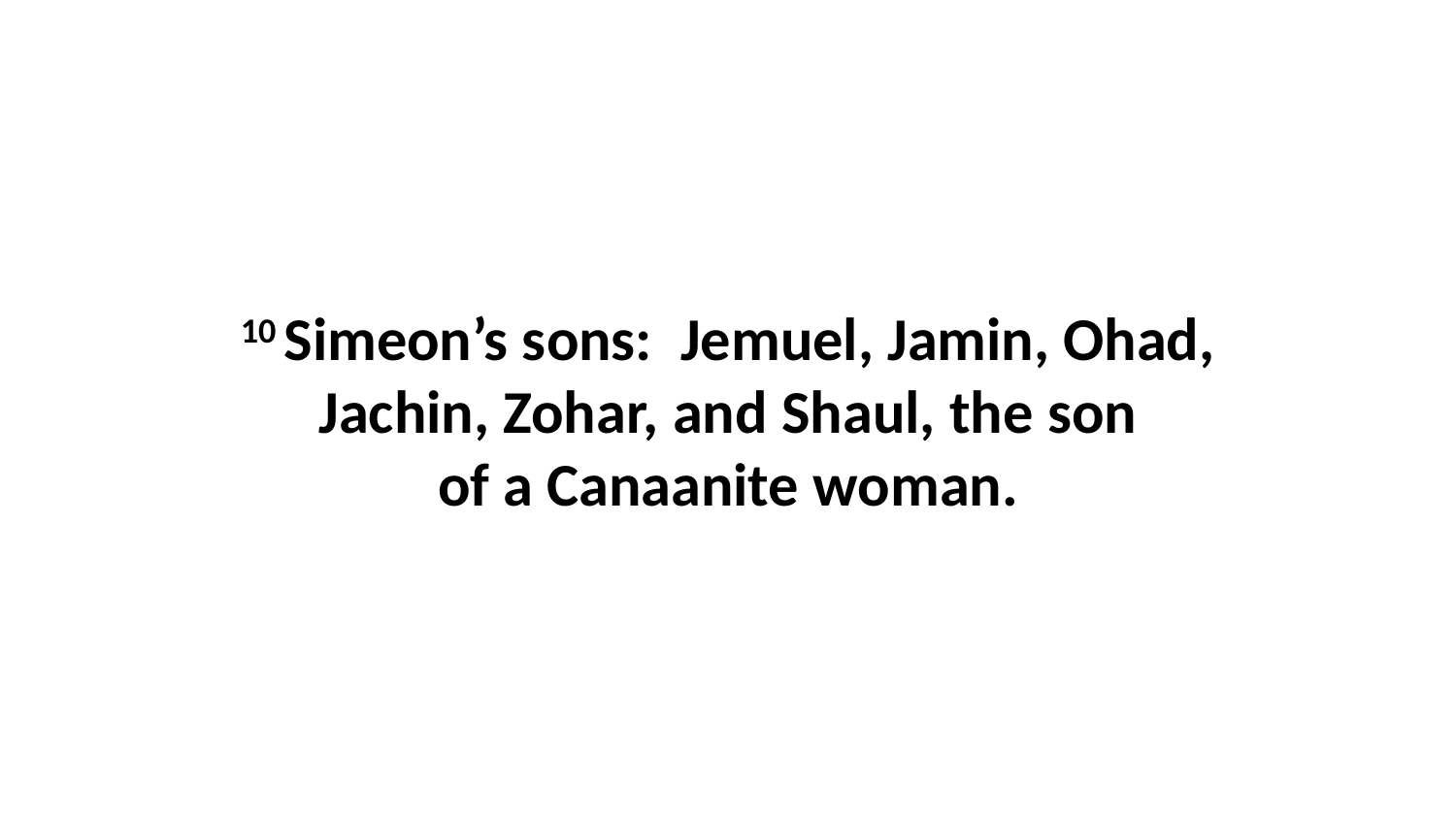

10 Simeon’s sons:  Jemuel, Jamin, Ohad, Jachin, Zohar, and Shaul, the son of a Canaanite woman.